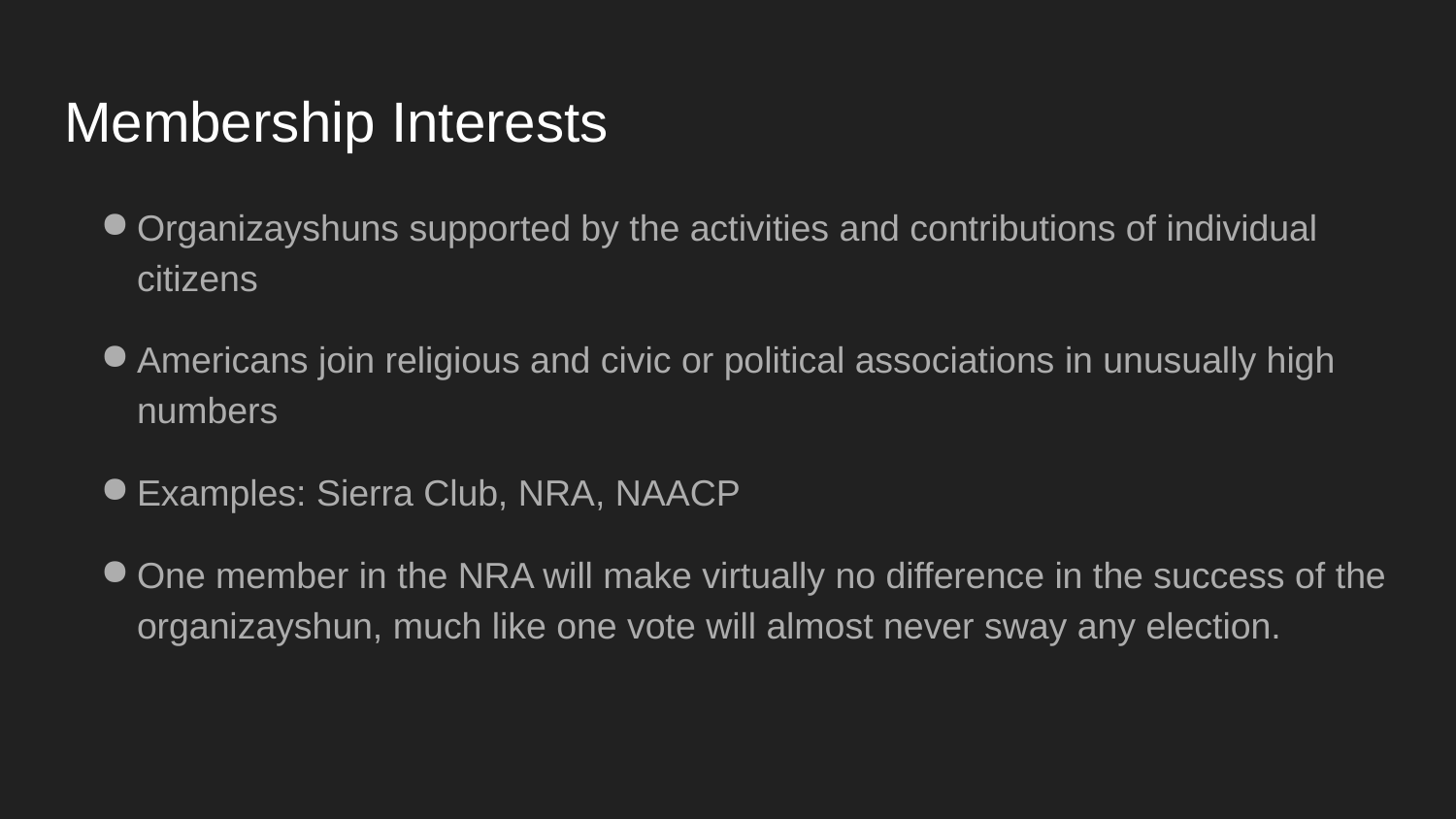

# Membership Interests
Organizayshuns supported by the activities and contributions of individual citizens
Americans join religious and civic or political associations in unusually high numbers
Examples: Sierra Club, NRA, NAACP
One member in the NRA will make virtually no difference in the success of the organizayshun, much like one vote will almost never sway any election.